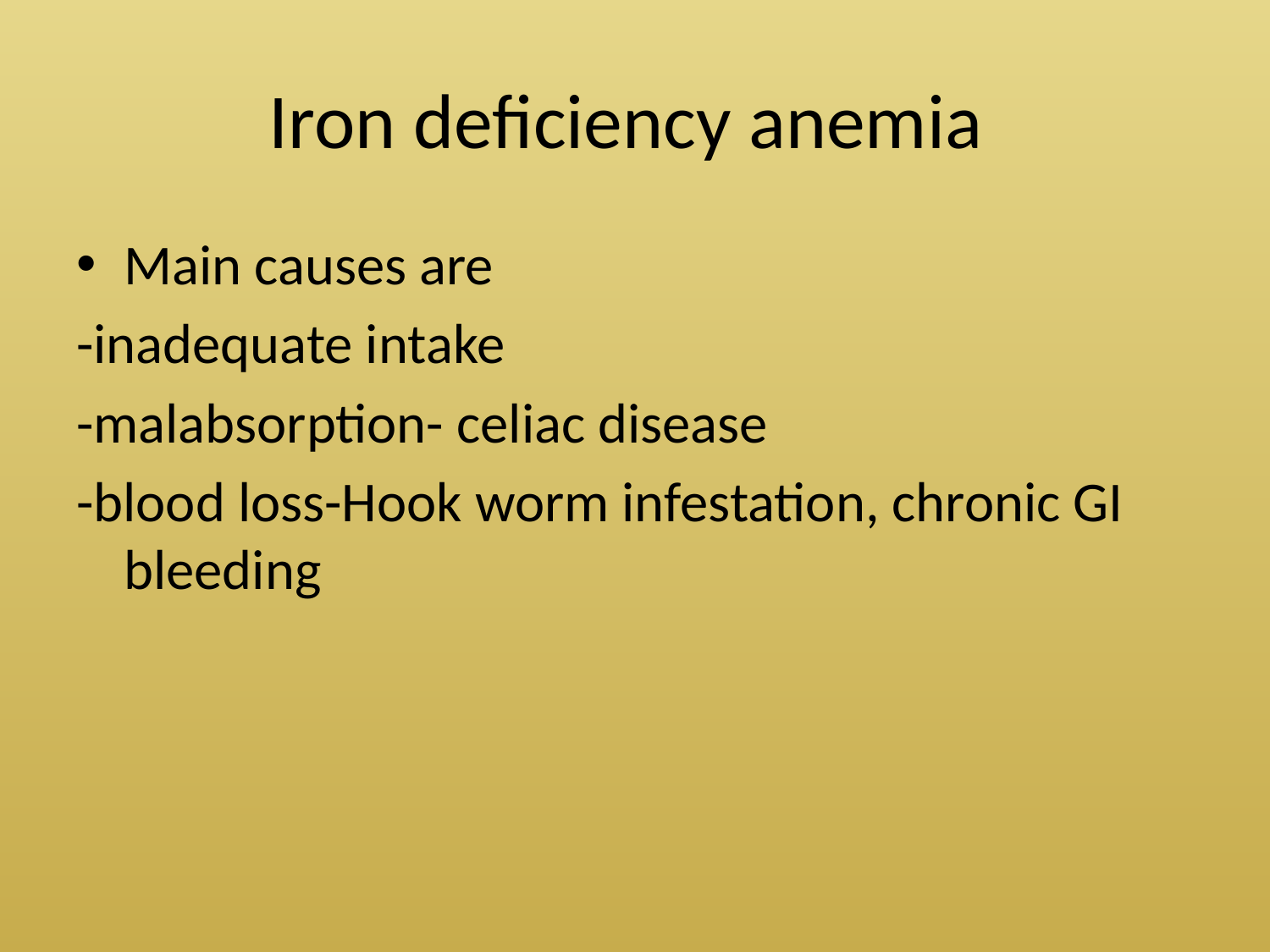

# Iron deficiency anemia
Main causes are
-inadequate intake
-malabsorption- celiac disease
-blood loss-Hook worm infestation, chronic GI bleeding